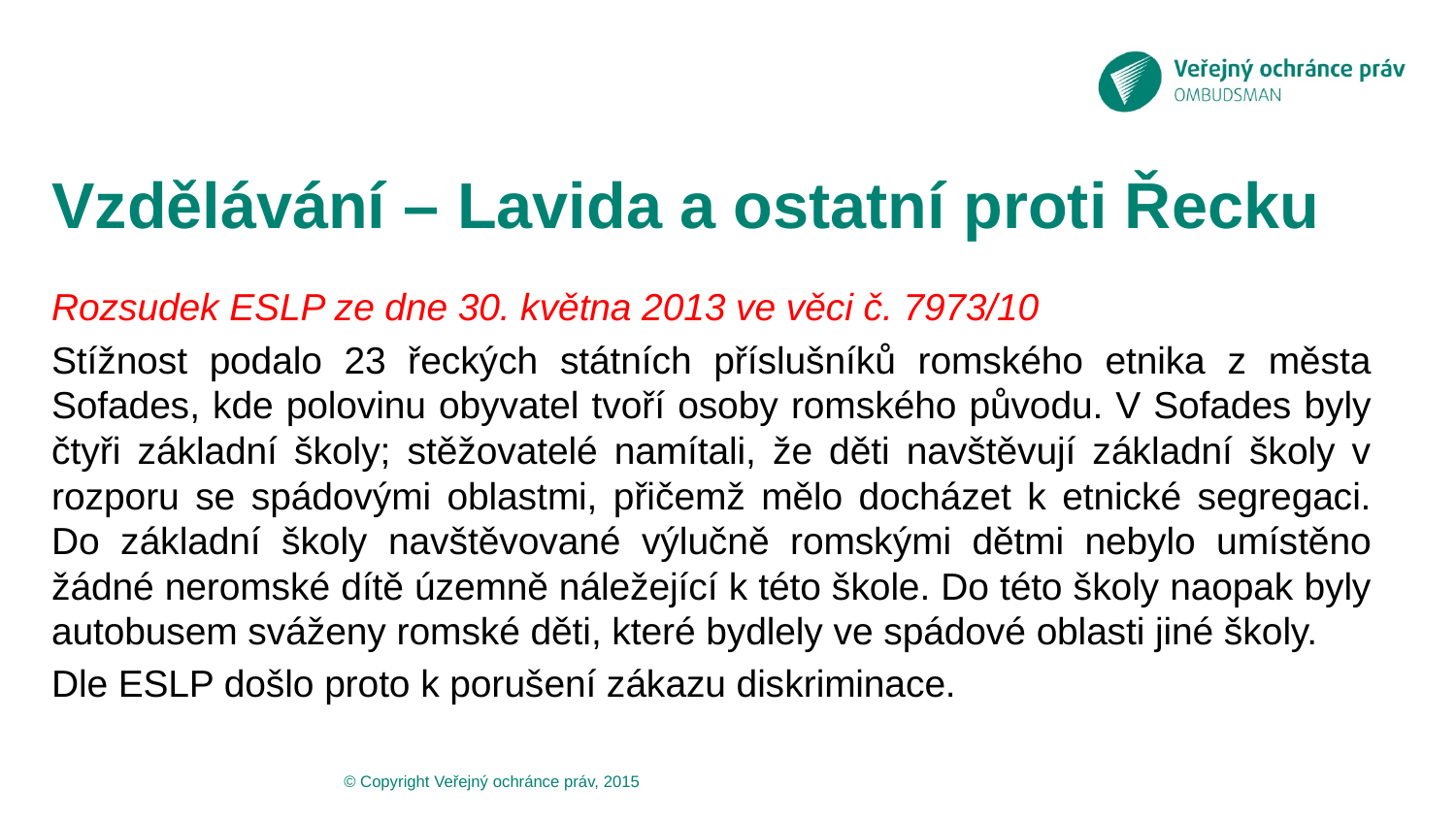

# Vzdělávání – Lavida a ostatní proti Řecku
Rozsudek ESLP ze dne 30. května 2013 ve věci č. 7973/10
Stížnost podalo 23 řeckých státních příslušníků romského etnika z města Sofades, kde polovinu obyvatel tvoří osoby romského původu. V Sofades byly čtyři základní školy; stěžovatelé namítali, že děti navštěvují základní školy v rozporu se spádovými oblastmi, přičemž mělo docházet k etnické segregaci. Do základní školy navštěvované výlučně romskými dětmi nebylo umístěno žádné neromské dítě územně náležející k této škole. Do této školy naopak byly autobusem sváženy romské děti, které bydlely ve spádové oblasti jiné školy.
Dle ESLP došlo proto k porušení zákazu diskriminace.

© Copyright Veřejný ochránce práv, 2015